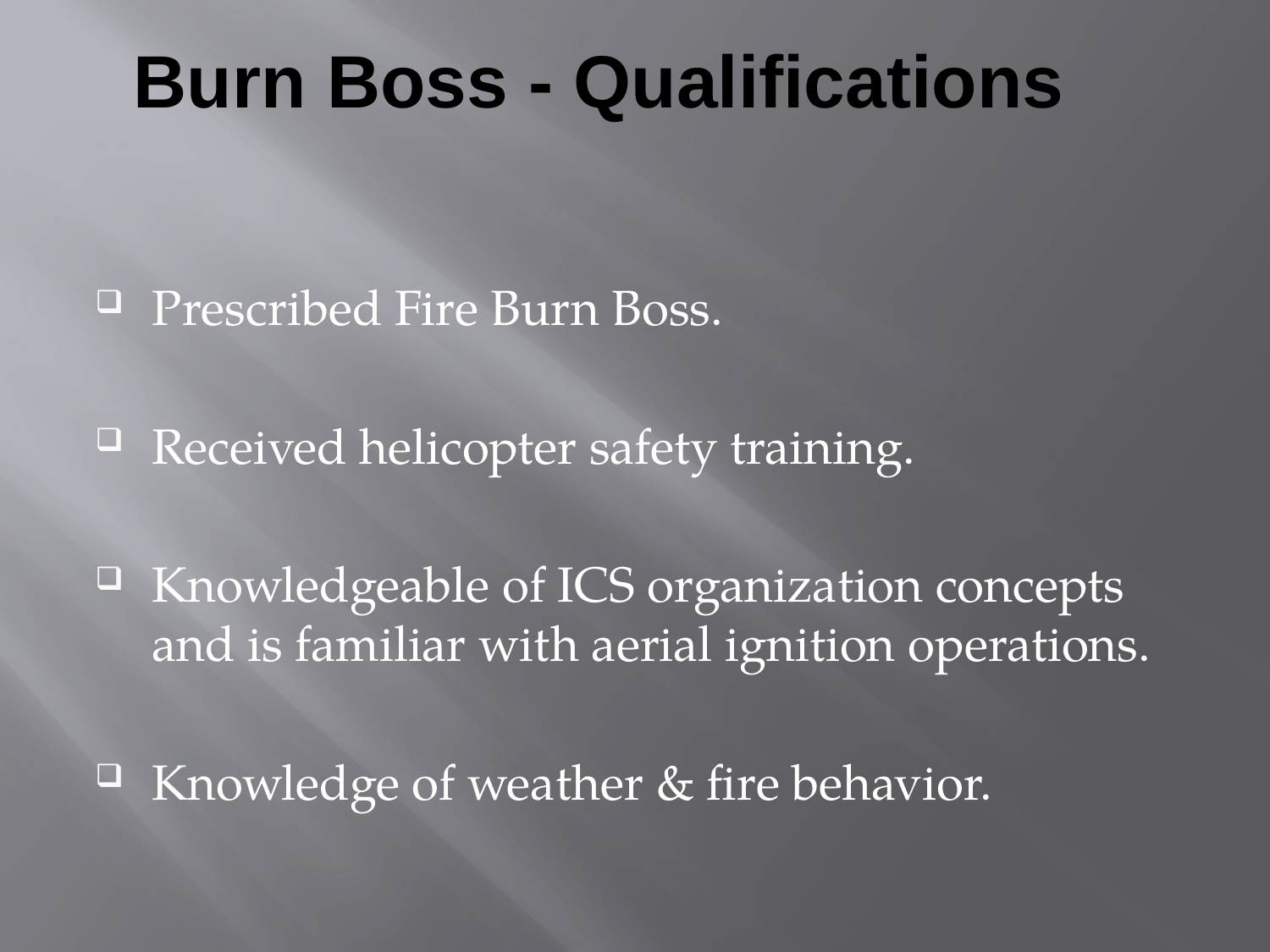

# Burn Boss - Qualifications

Prescribed Fire Burn Boss.

Received helicopter safety training.

Knowledgeable of ICS organization concepts and is familiar with aerial ignition operations.

Knowledge of weather & fire behavior.